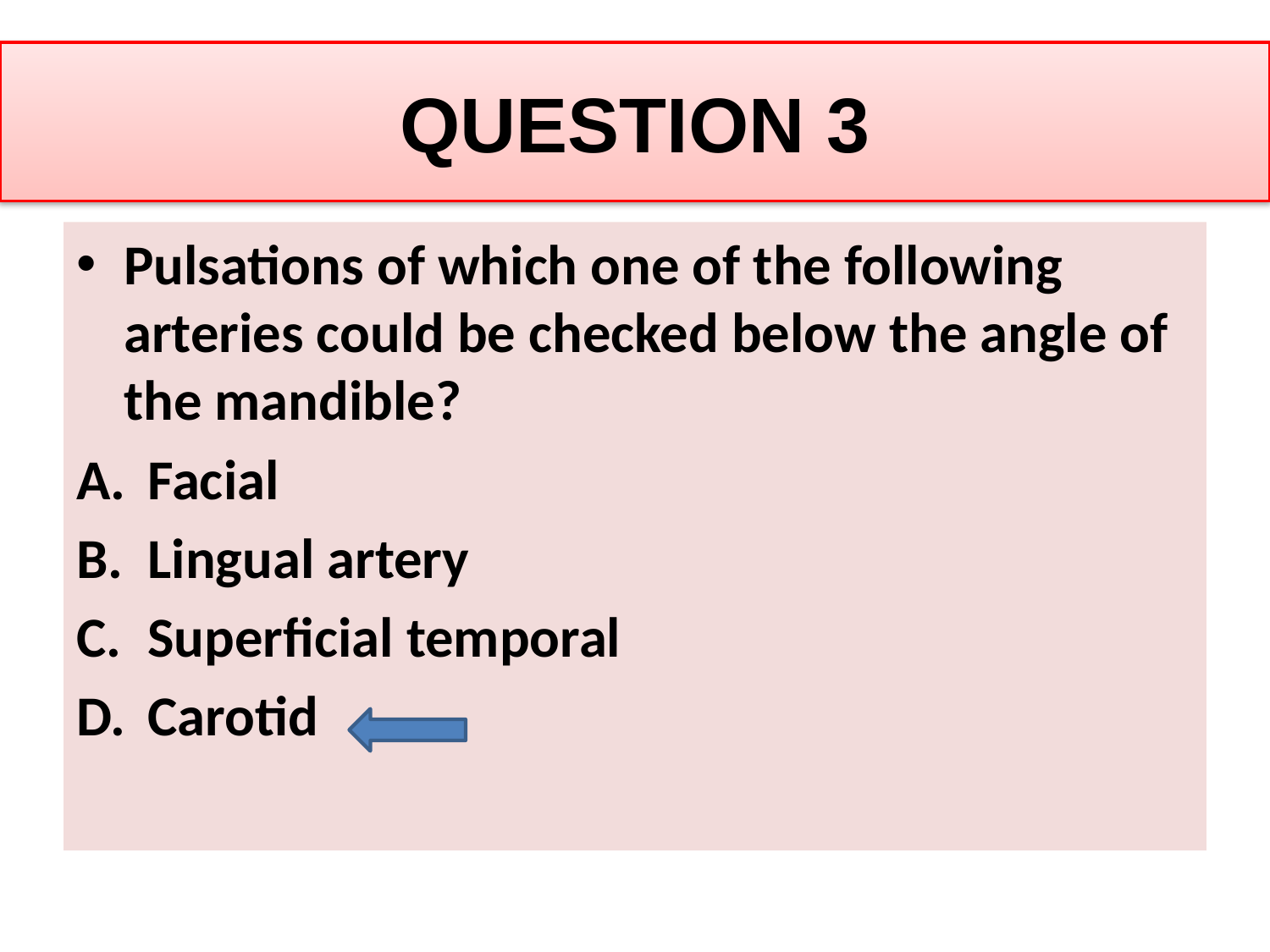

# QUESTION 3
Pulsations of which one of the following arteries could be checked below the angle of the mandible?
Facial
Lingual artery
Superficial temporal
Carotid